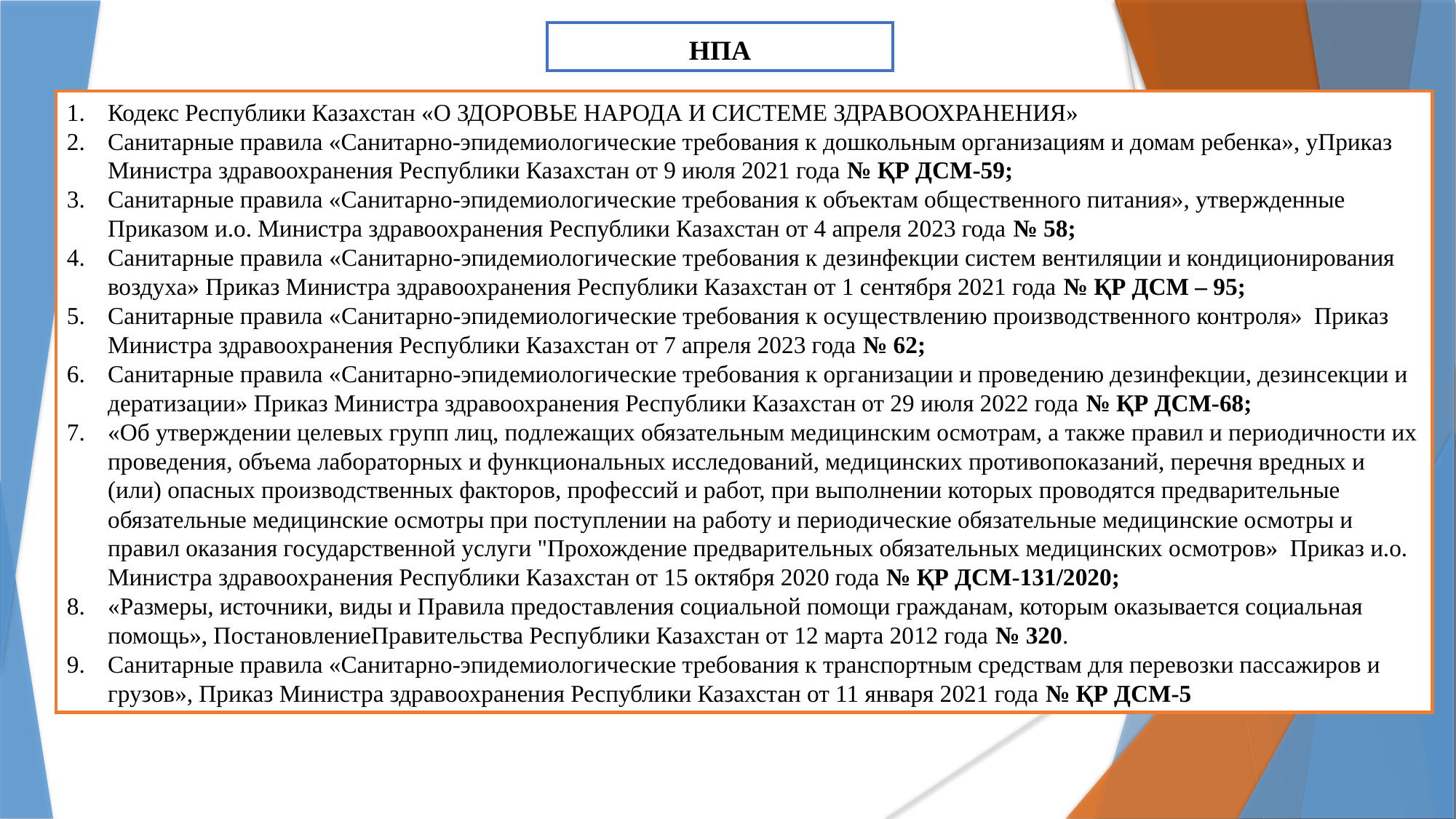

НПА
Кодекс Республики Казахстан «О ЗДОРОВЬЕ НАРОДА И СИСТЕМЕ ЗДРАВООХРАНЕНИЯ»
Санитарные правила «Санитарно-эпидемиологические требования к дошкольным организациям и домам ребенка», уПриказ Министра здравоохранения Республики Казахстан от 9 июля 2021 года № ҚР ДСМ-59;
Санитарные правила «Санитарно-эпидемиологические требования к объектам общественного питания», утвержденные Приказом и.о. Министра здравоохранения Республики Казахстан от 4 апреля 2023 года № 58;
Санитарные правила «Санитарно-эпидемиологические требования к дезинфекции систем вентиляции и кондиционирования воздуха» Приказ Министра здравоохранения Республики Казахстан от 1 сентября 2021 года № ҚР ДСМ – 95;
Санитарные правила «Санитарно-эпидемиологические требования к осуществлению производственного контроля»  Приказ Министра здравоохранения Республики Казахстан от 7 апреля 2023 года № 62;
Санитарные правила «Санитарно-эпидемиологические требования к организации и проведению дезинфекции, дезинсекции и дератизации» Приказ Министра здравоохранения Республики Казахстан от 29 июля 2022 года № ҚР ДСМ-68;
«Об утверждении целевых групп лиц, подлежащих обязательным медицинским осмотрам, а также правил и периодичности их проведения, объема лабораторных и функциональных исследований, медицинских противопоказаний, перечня вредных и (или) опасных производственных факторов, профессий и работ, при выполнении которых проводятся предварительные обязательные медицинские осмотры при поступлении на работу и периодические обязательные медицинские осмотры и правил оказания государственной услуги "Прохождение предварительных обязательных медицинских осмотров»  Приказ и.о. Министра здравоохранения Республики Казахстан от 15 октября 2020 года № ҚР ДСМ-131/2020;
«Размеры, источники, виды и Правила предоставления социальной помощи гражданам, которым оказывается социальная помощь», ПостановлениеПравительства Республики Казахстан от 12 марта 2012 года № 320.
Санитарные правила «Санитарно-эпидемиологические требования к транспортным средствам для перевозки пассажиров и грузов», Приказ Министра здравоохранения Республики Казахстан от 11 января 2021 года № ҚР ДСМ-5